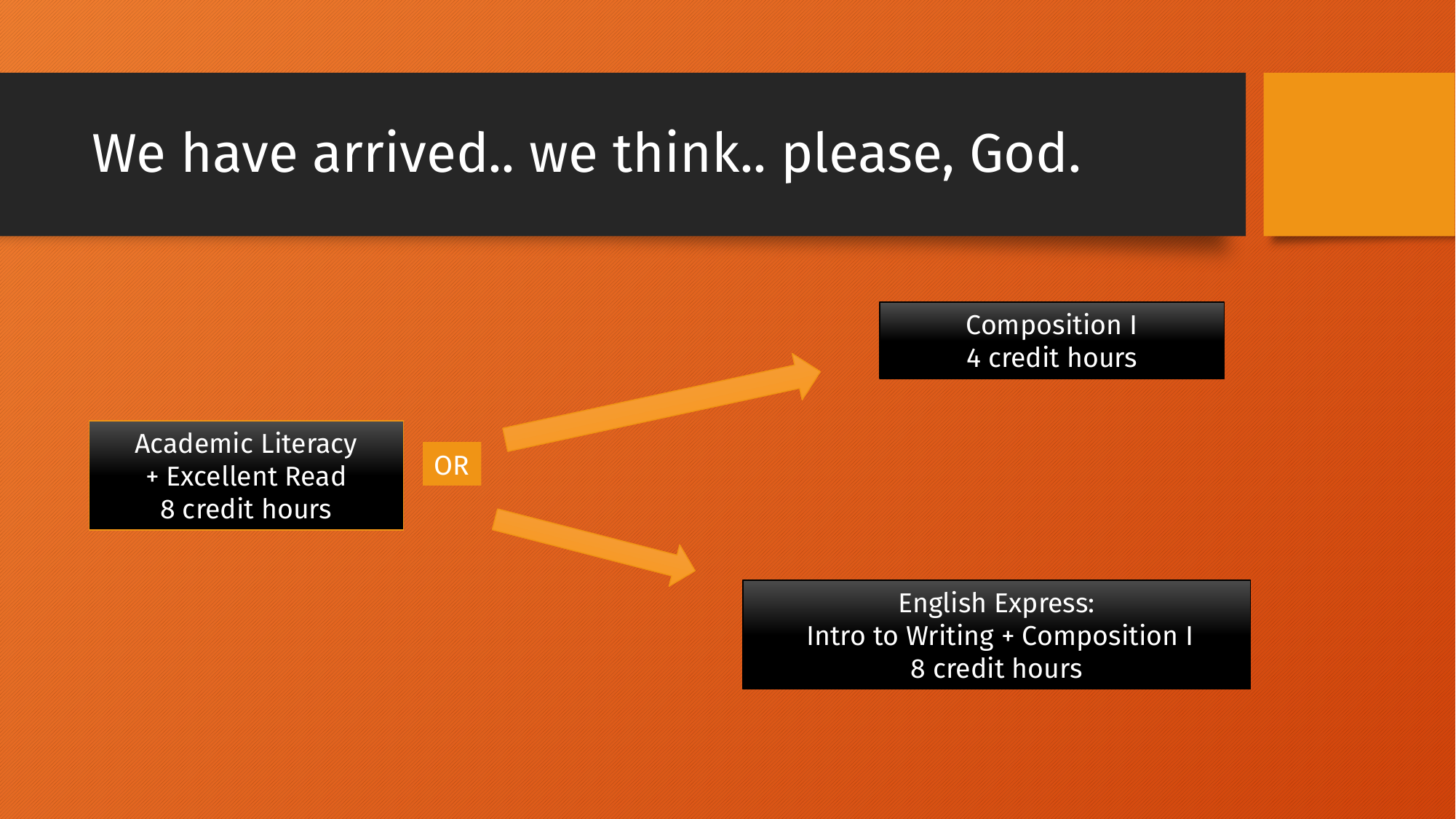

# We have arrived.. we think.. please, God.
Composition I
4 credit hours

Academic Literacy
+ Excellent Read
8 credit hours
OR

English Express:
 Intro to Writing + Composition I
8 credit hours